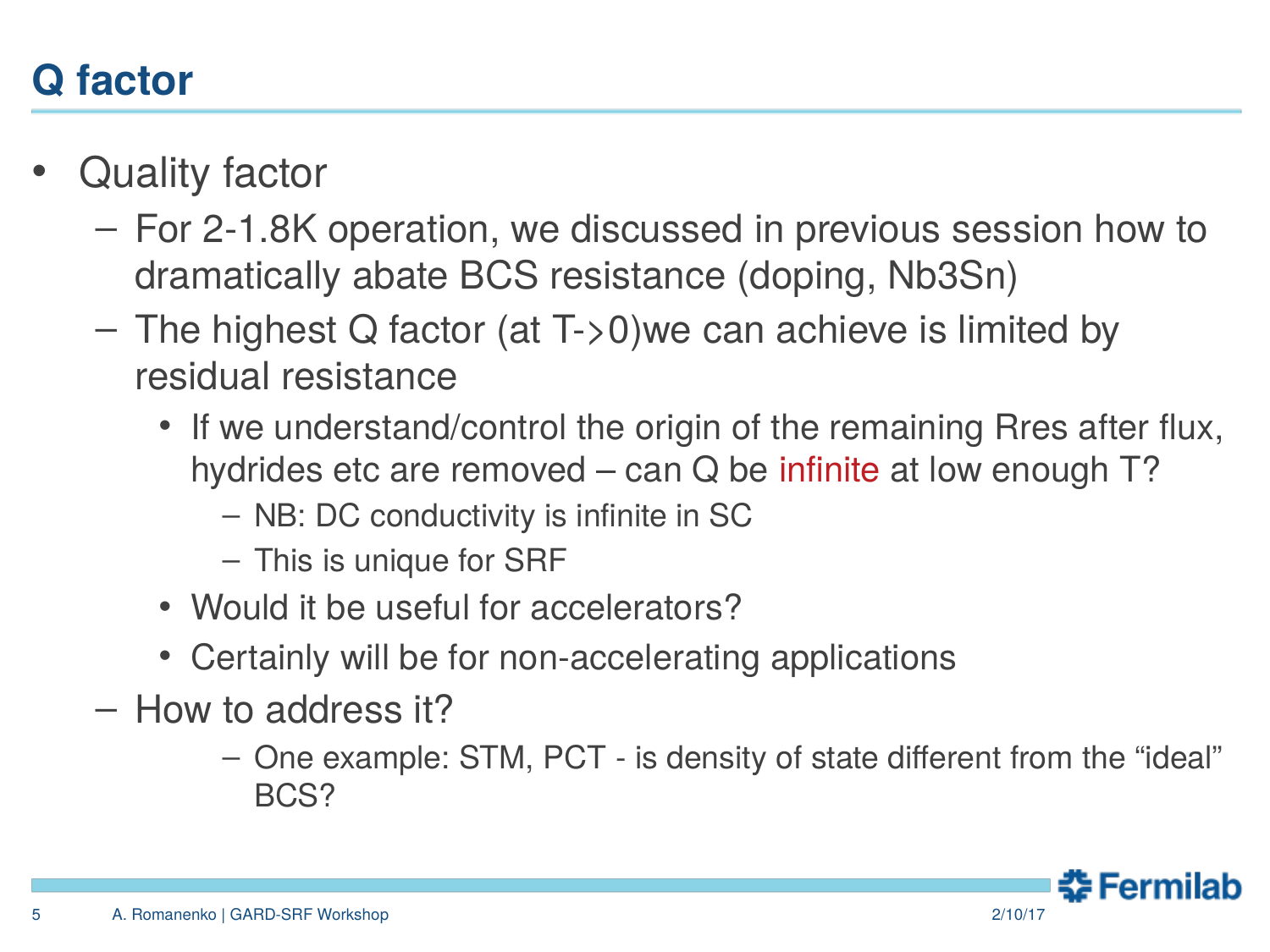

# Q factor
Quality factor
For 2-1.8K operation, we discussed in previous session how to dramatically abate BCS resistance (doping, Nb3Sn)
The highest Q factor (at T->0)we can achieve is limited by residual resistance
If we understand/control the origin of the remaining Rres after flux, hydrides etc are removed – can Q be infinite at low enough T?
NB: DC conductivity is infinite in SC
This is unique for SRF
Would it be useful for accelerators?
Certainly will be for non-accelerating applications
How to address it?
One example: STM, PCT - is density of state different from the “ideal” BCS?

5
A. Romanenko | GARD-SRF Workshop
2/10/17